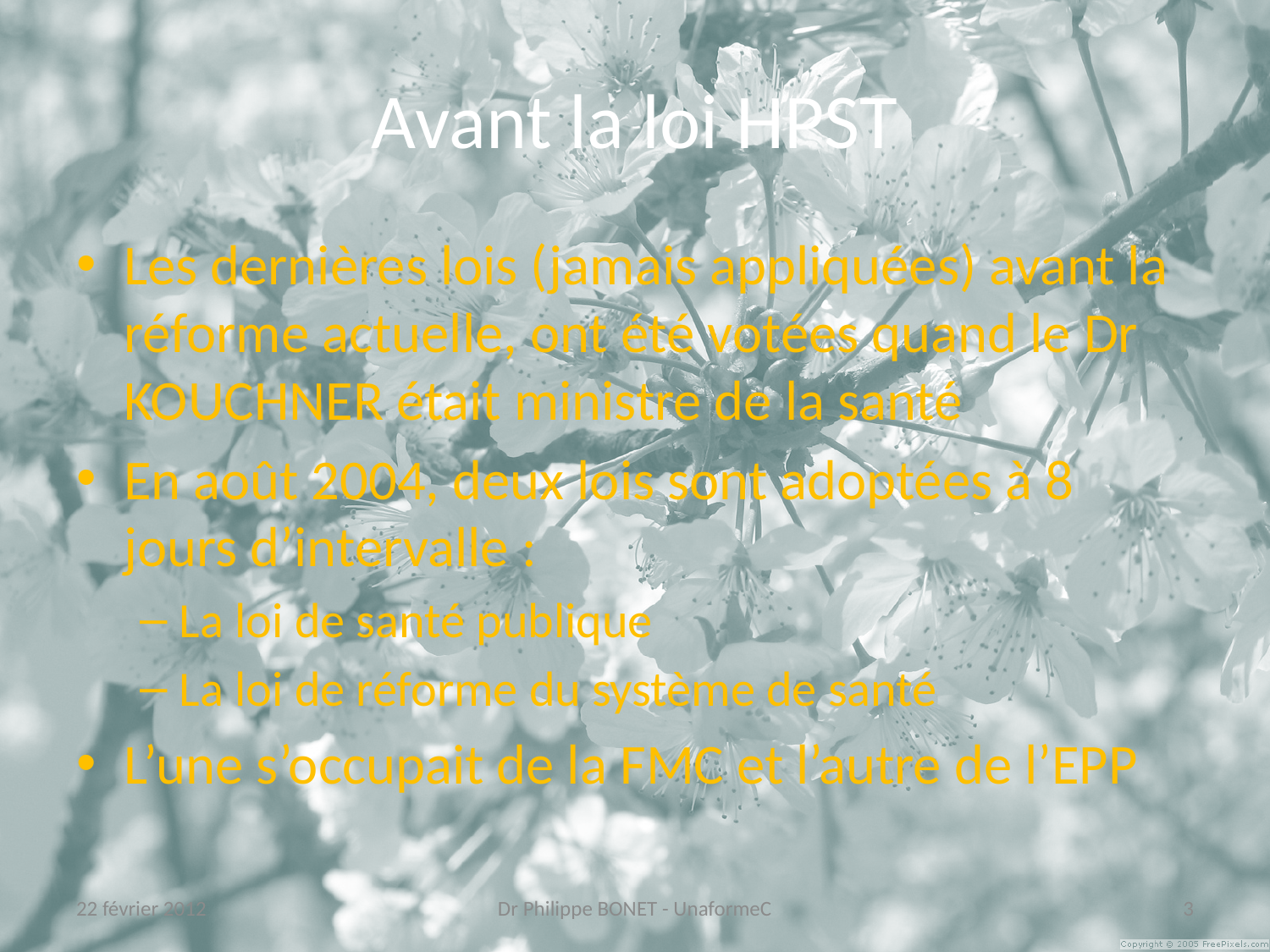

# Avant la loi HPST
Les dernières lois (jamais appliquées) avant la réforme actuelle, ont été votées quand le Dr KOUCHNER était ministre de la santé
En août 2004, deux lois sont adoptées à 8 jours d’intervalle :
La loi de santé publique
La loi de réforme du système de santé
L’une s’occupait de la FMC et l’autre de l’EPP
22 février 2012
Dr Philippe BONET - UnaformeC
3